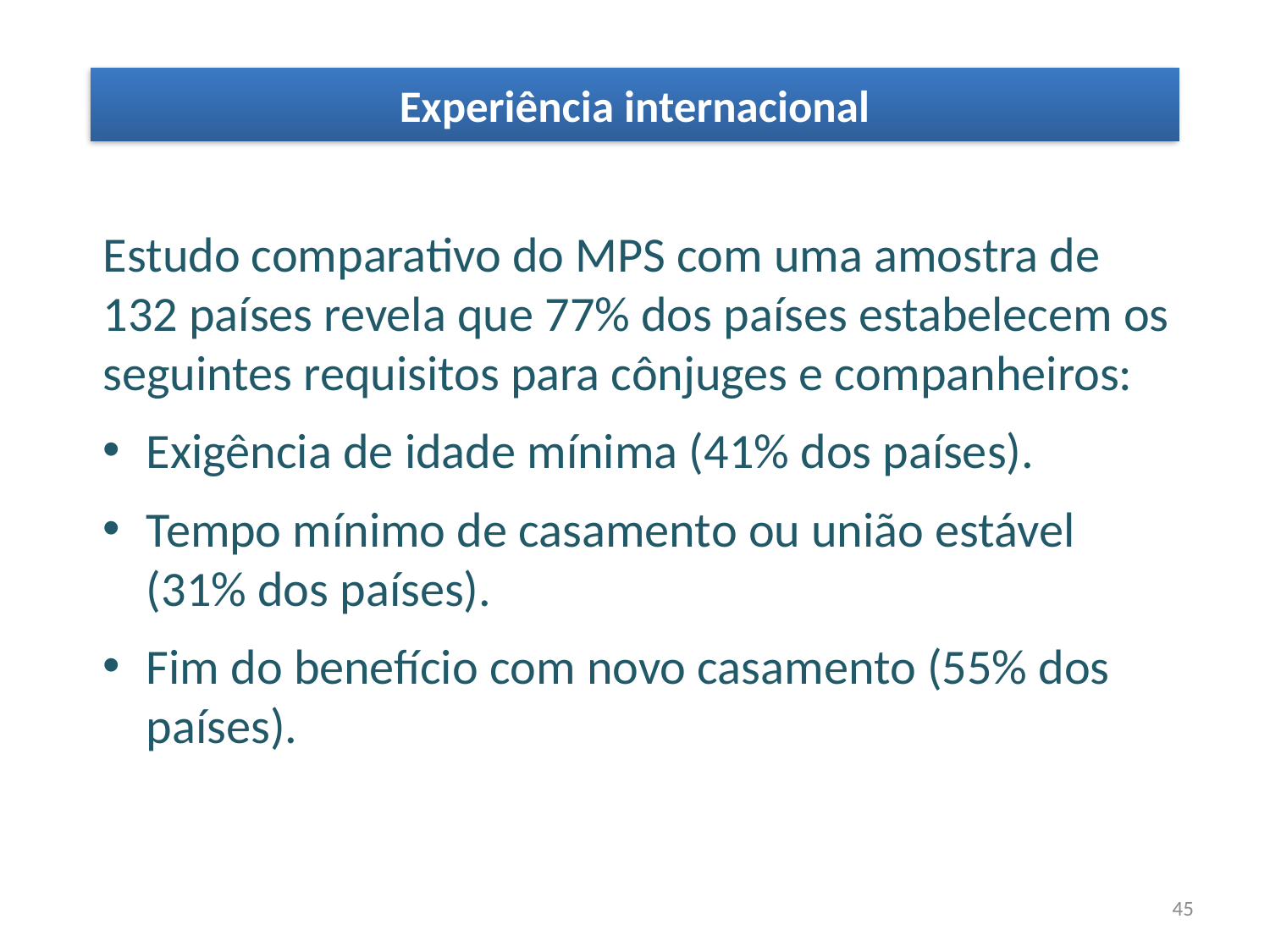

Experiência internacional
Estudo comparativo do MPS com uma amostra de 132 países revela que 77% dos países estabelecem os seguintes requisitos para cônjuges e companheiros:
Exigência de idade mínima (41% dos países).
Tempo mínimo de casamento ou união estável (31% dos países).
Fim do benefício com novo casamento (55% dos países).
45